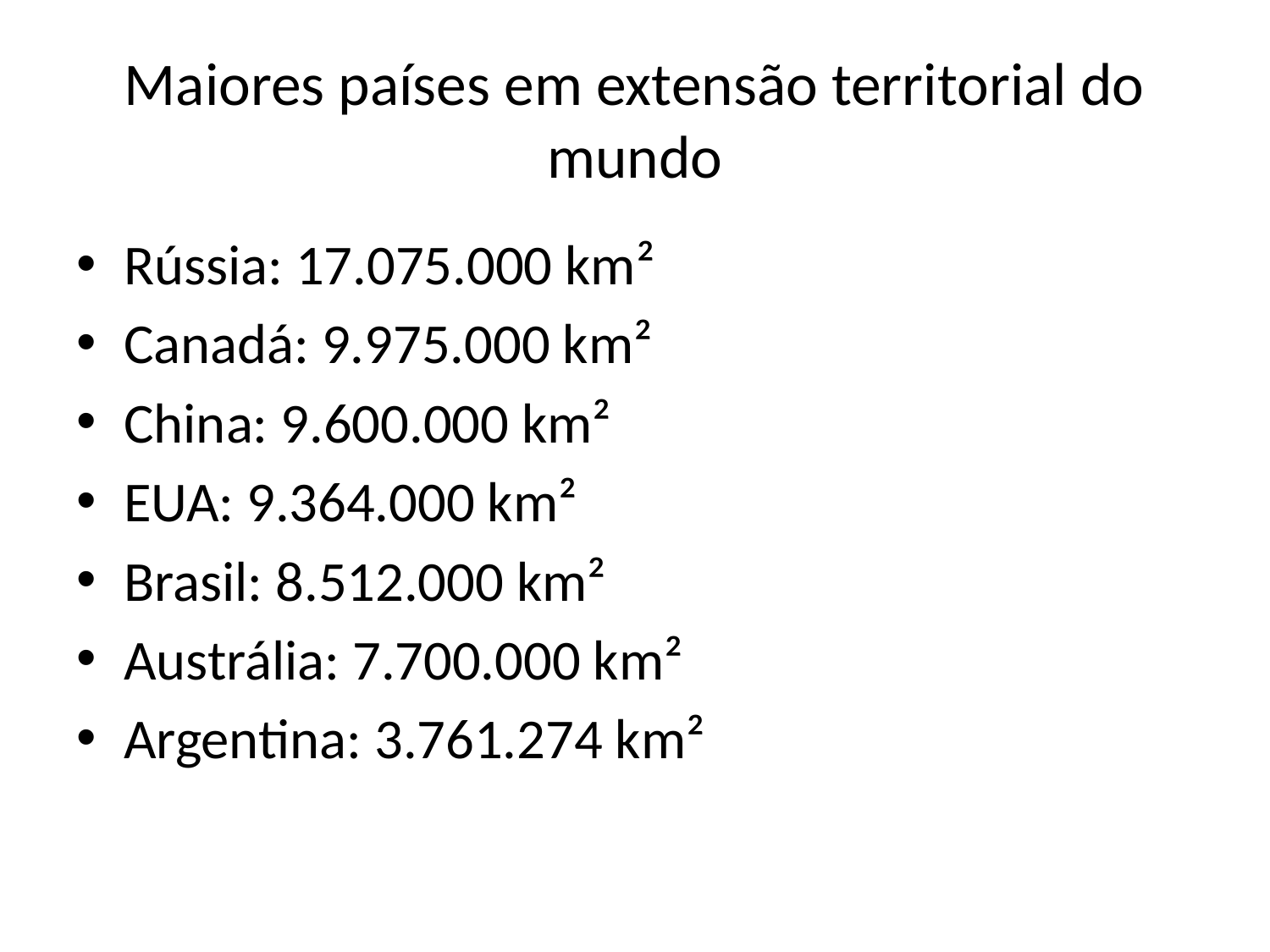

# Maiores países em extensão territorial do mundo
Rússia: 17.075.000 km²
Canadá: 9.975.000 km²
China: 9.600.000 km²
EUA: 9.364.000 km²
Brasil: 8.512.000 km²
Austrália: 7.700.000 km²
Argentina: 3.761.274 km²